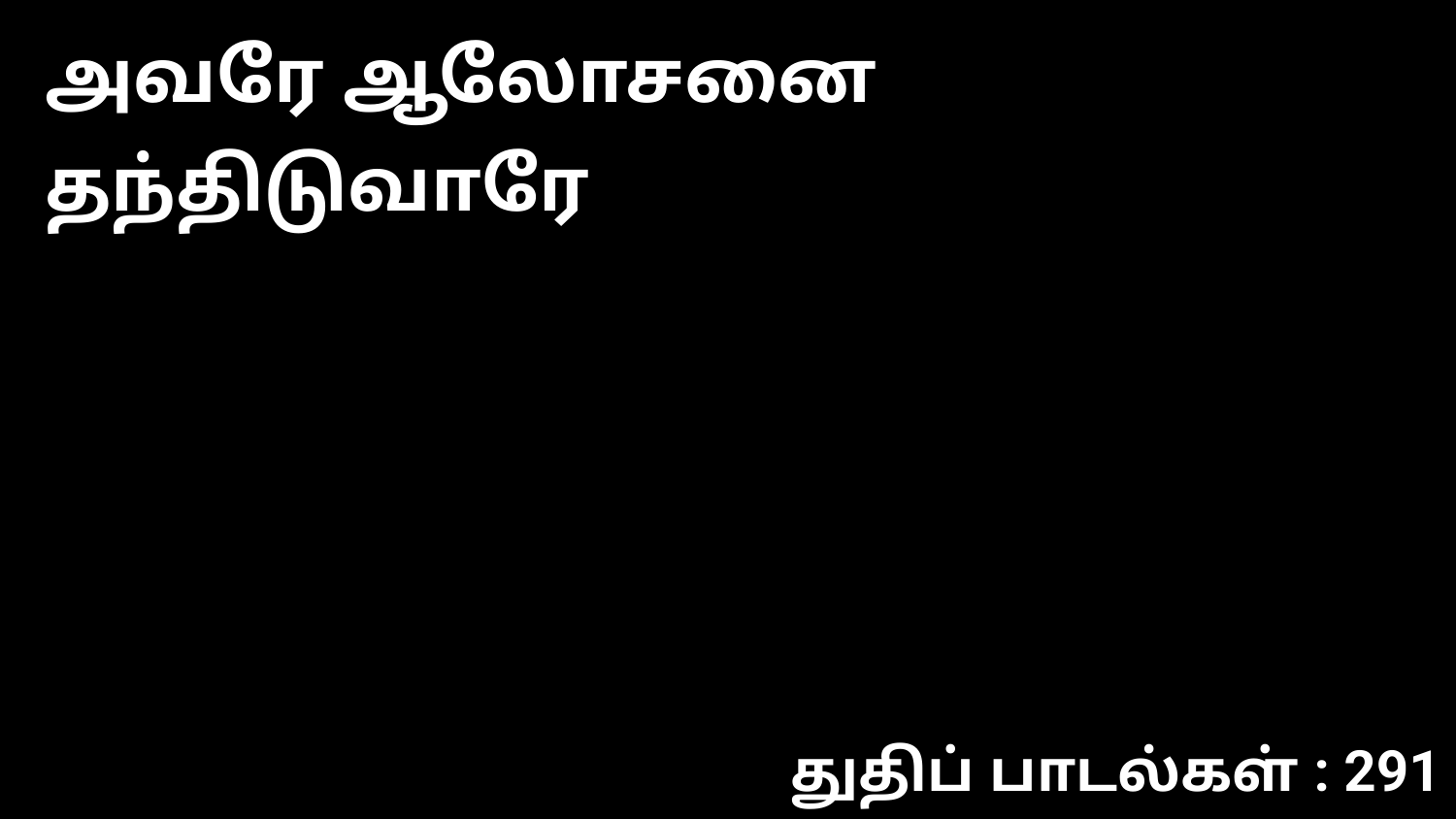

அவரே ஆலோசனை தந்திடுவாரே
துதிப் பாடல்கள் : 291